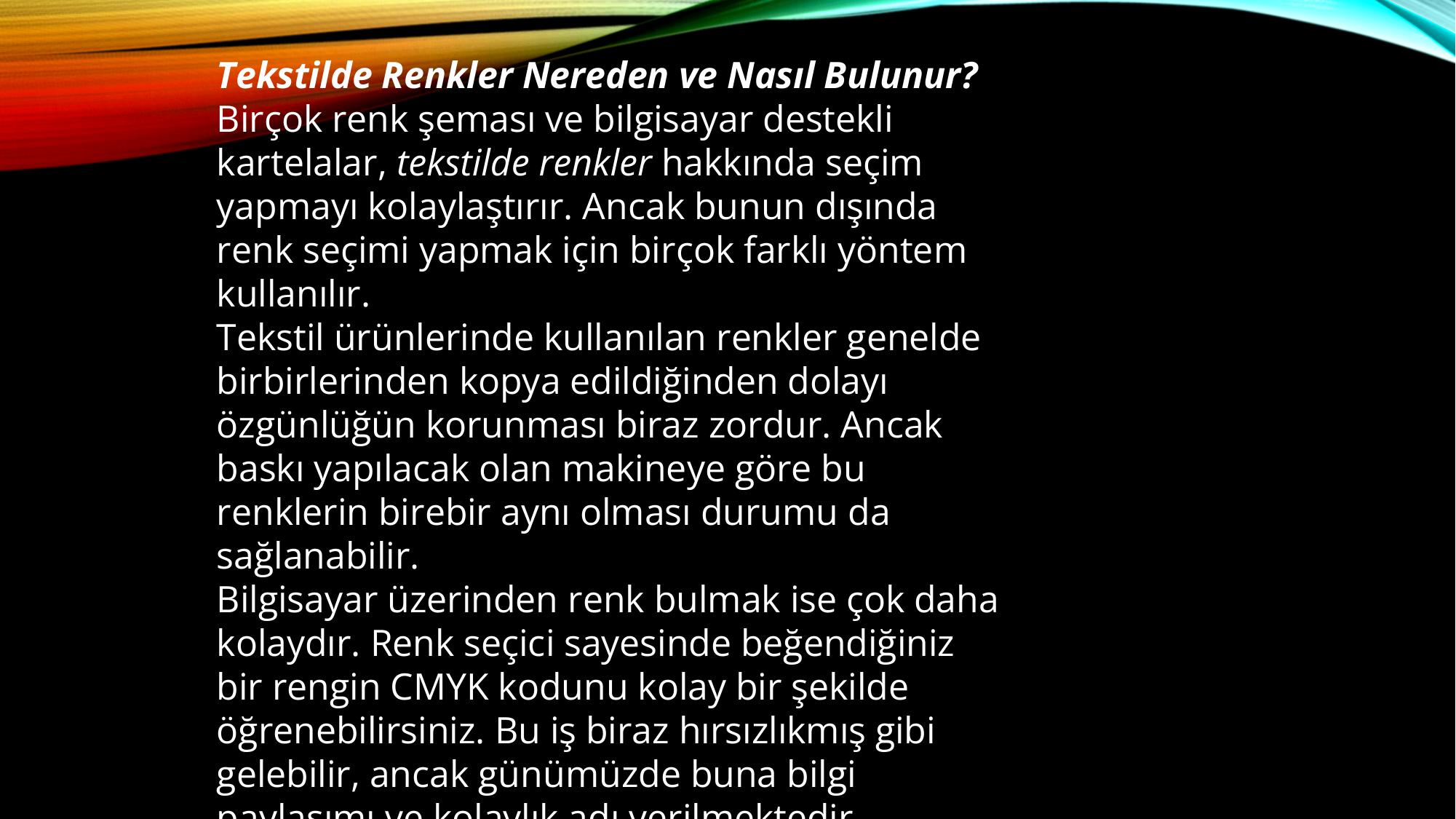

Tekstilde Renkler Nereden ve Nasıl Bulunur?
Birçok renk şeması ve bilgisayar destekli kartelalar, tekstilde renkler hakkında seçim yapmayı kolaylaştırır. Ancak bunun dışında renk seçimi yapmak için birçok farklı yöntem kullanılır.
Tekstil ürünlerinde kullanılan renkler genelde birbirlerinden kopya edildiğinden dolayı özgünlüğün korunması biraz zordur. Ancak baskı yapılacak olan makineye göre bu renklerin birebir aynı olması durumu da sağlanabilir.
Bilgisayar üzerinden renk bulmak ise çok daha kolaydır. Renk seçici sayesinde beğendiğiniz bir rengin CMYK kodunu kolay bir şekilde öğrenebilirsiniz. Bu iş biraz hırsızlıkmış gibi gelebilir, ancak günümüzde buna bilgi paylaşımı ve kolaylık adı verilmektedir.